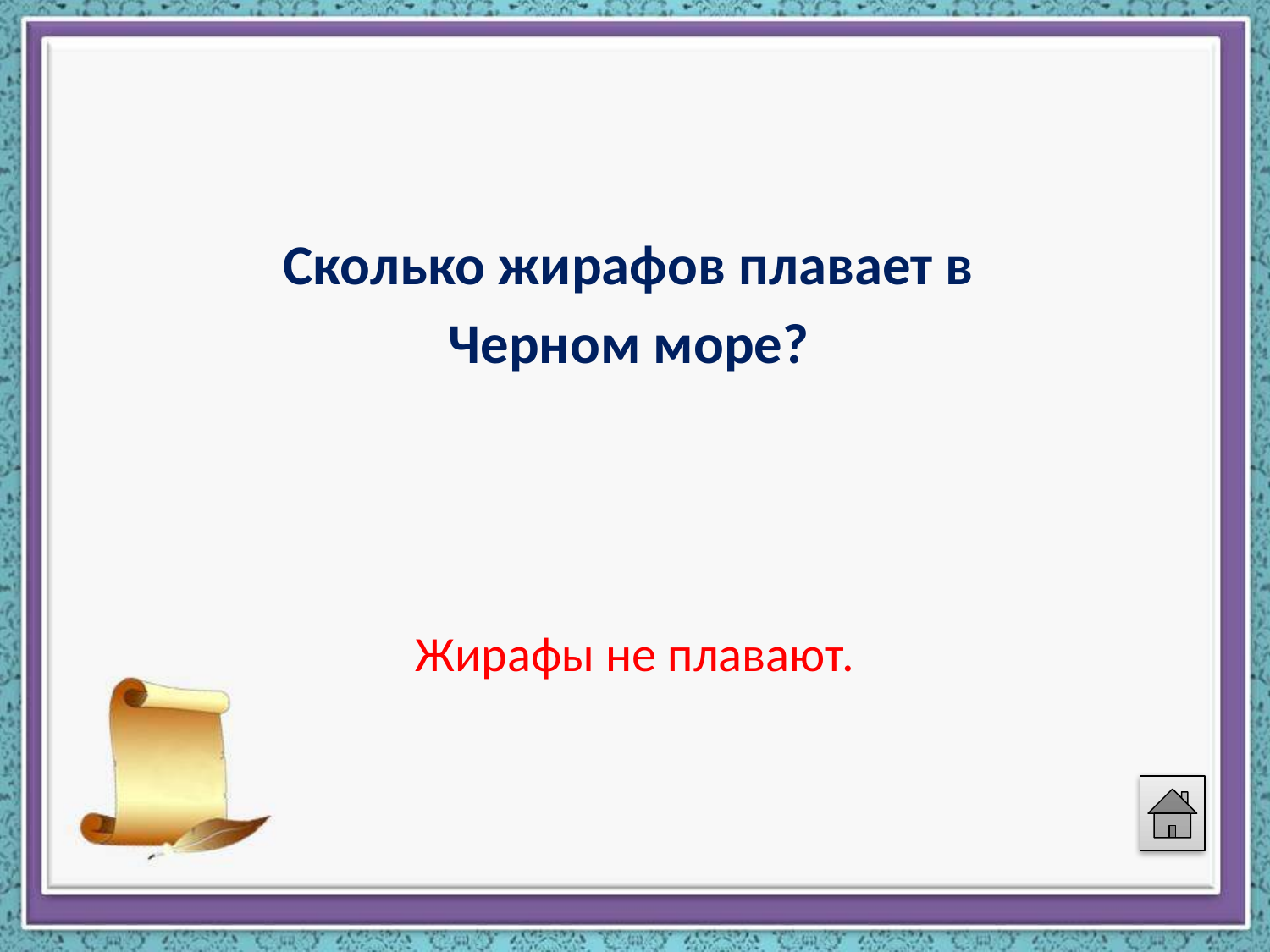

#
Сколько жирафов плавает в
Черном море?

Жирафы не плавают.